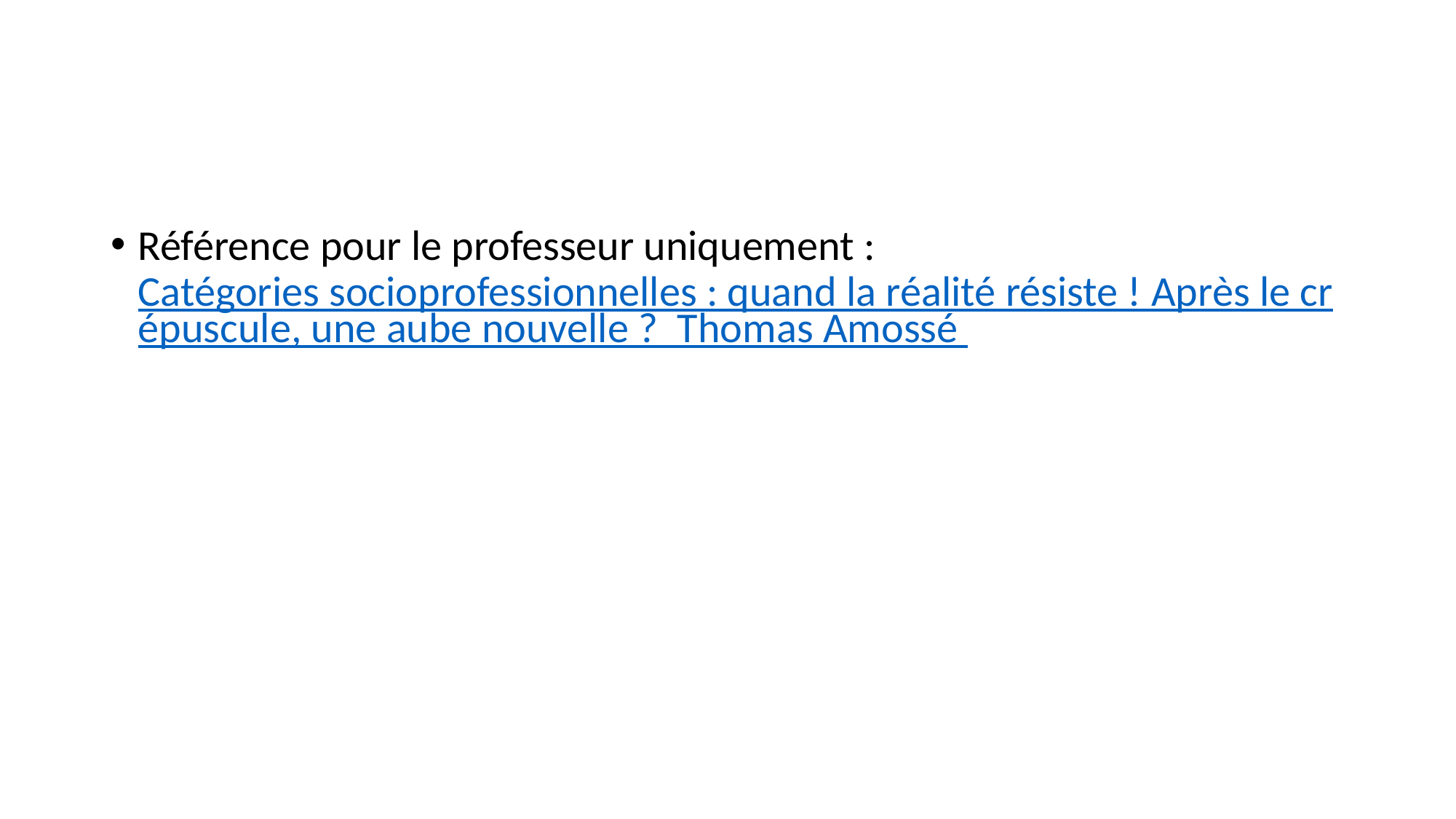

#
Référence pour le professeur uniquement : Catégories socioprofessionnelles : quand la réalité résiste ! Après le crépuscule, une aube nouvelle ?  Thomas Amossé